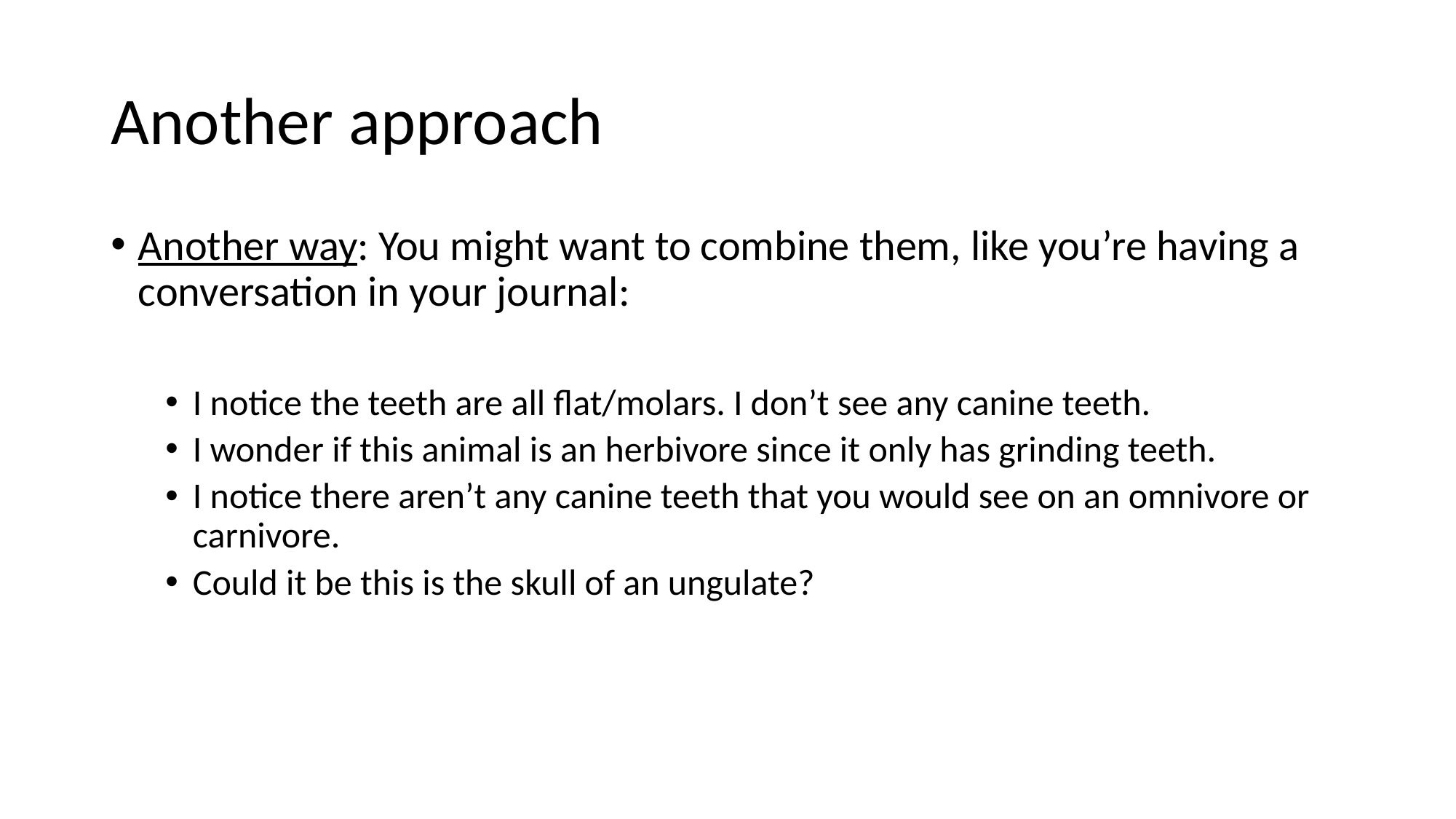

# Another approach
Another way: You might want to combine them, like you’re having a conversation in your journal:

I notice the teeth are all flat/molars. I don’t see any canine teeth.
I wonder if this animal is an herbivore since it only has grinding teeth.
I notice there aren’t any canine teeth that you would see on an omnivore or carnivore.
Could it be this is the skull of an ungulate?